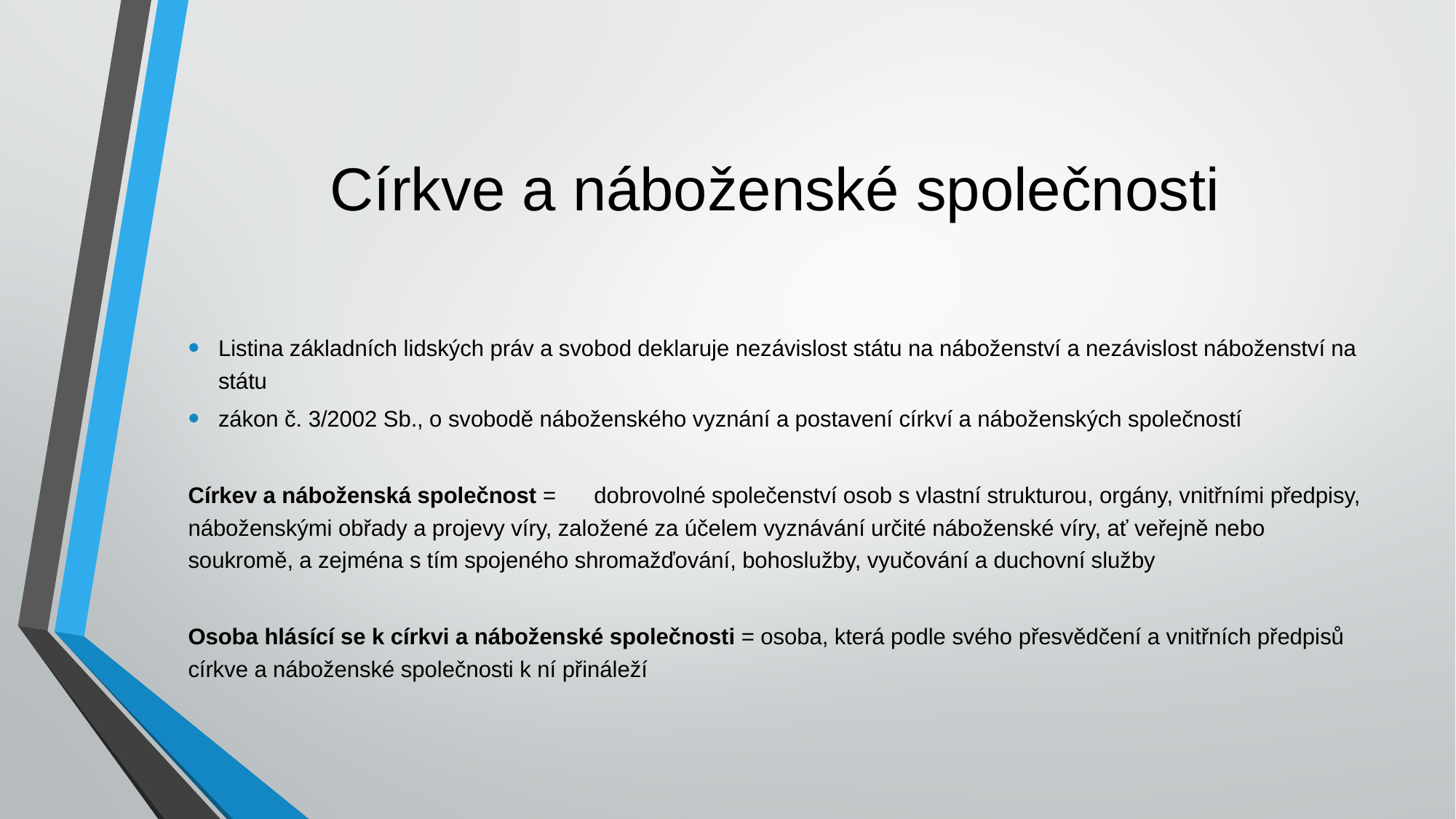

# Církve a náboženské společnosti
Listina základních lidských práv a svobod deklaruje nezávislost státu na náboženství a nezávislost náboženství na státu
zákon č. 3/2002 Sb., o svobodě náboženského vyznání a postavení církví a náboženských společností

Církev a náboženská společnost = 	dobrovolné společenství osob s vlastní strukturou, orgány, vnitřními předpisy, náboženskými obřady a projevy víry, založené za účelem vyznávání určité náboženské víry, ať veřejně nebo soukromě, a zejména s tím spojeného shromažďování, bohoslužby, vyučování a duchovní služby

Osoba hlásící se k církvi a náboženské společnosti = osoba, která podle svého přesvědčení a vnitřních předpisů církve a náboženské společnosti k ní přináleží